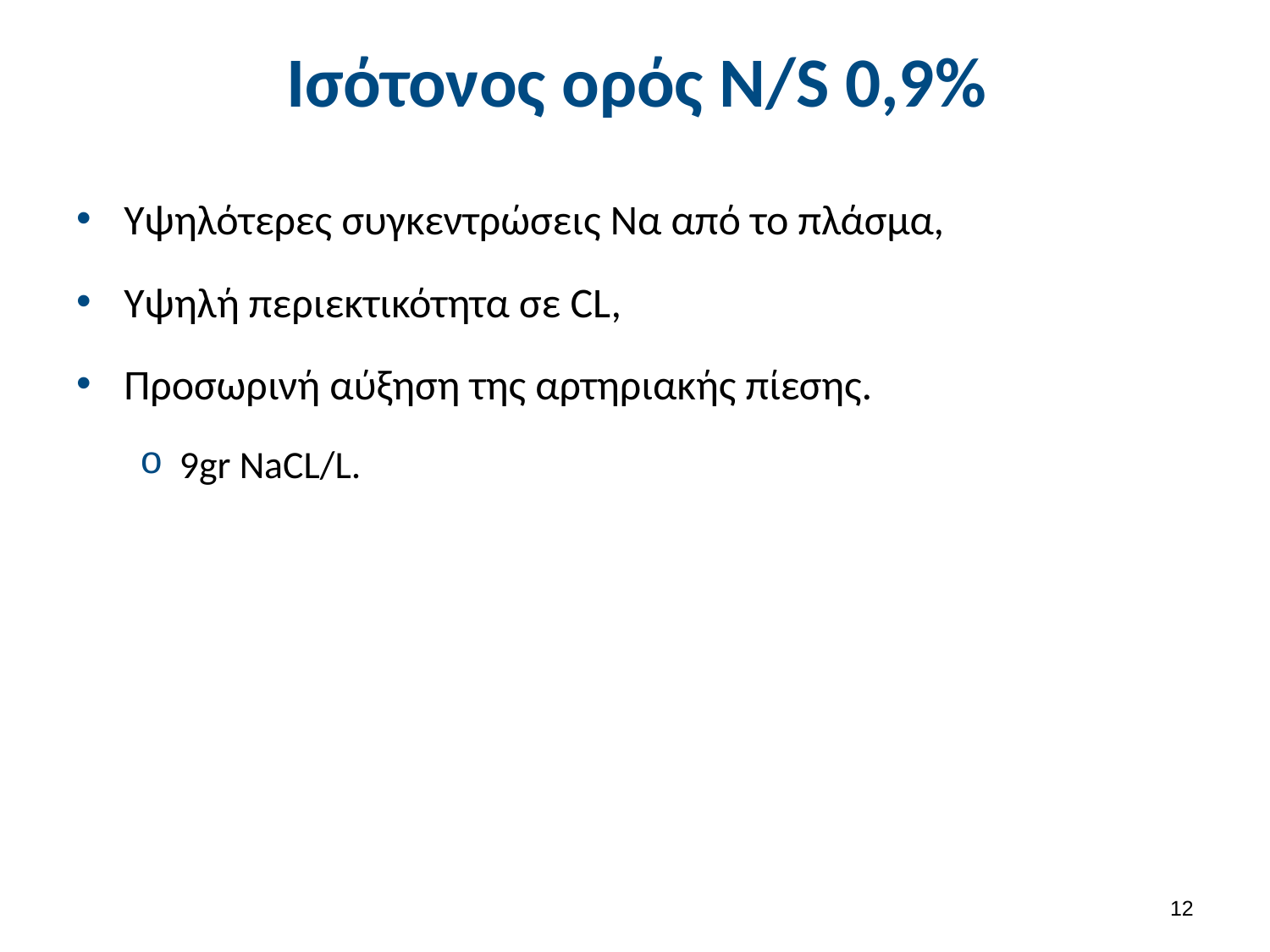

# Ισότονος ορός Ν/S 0,9%
Υψηλότερες συγκεντρώσεις Να από το πλάσμα,
Υψηλή περιεκτικότητα σε CL,
Προσωρινή αύξηση της αρτηριακής πίεσης.
9gr NaCL/L.

12